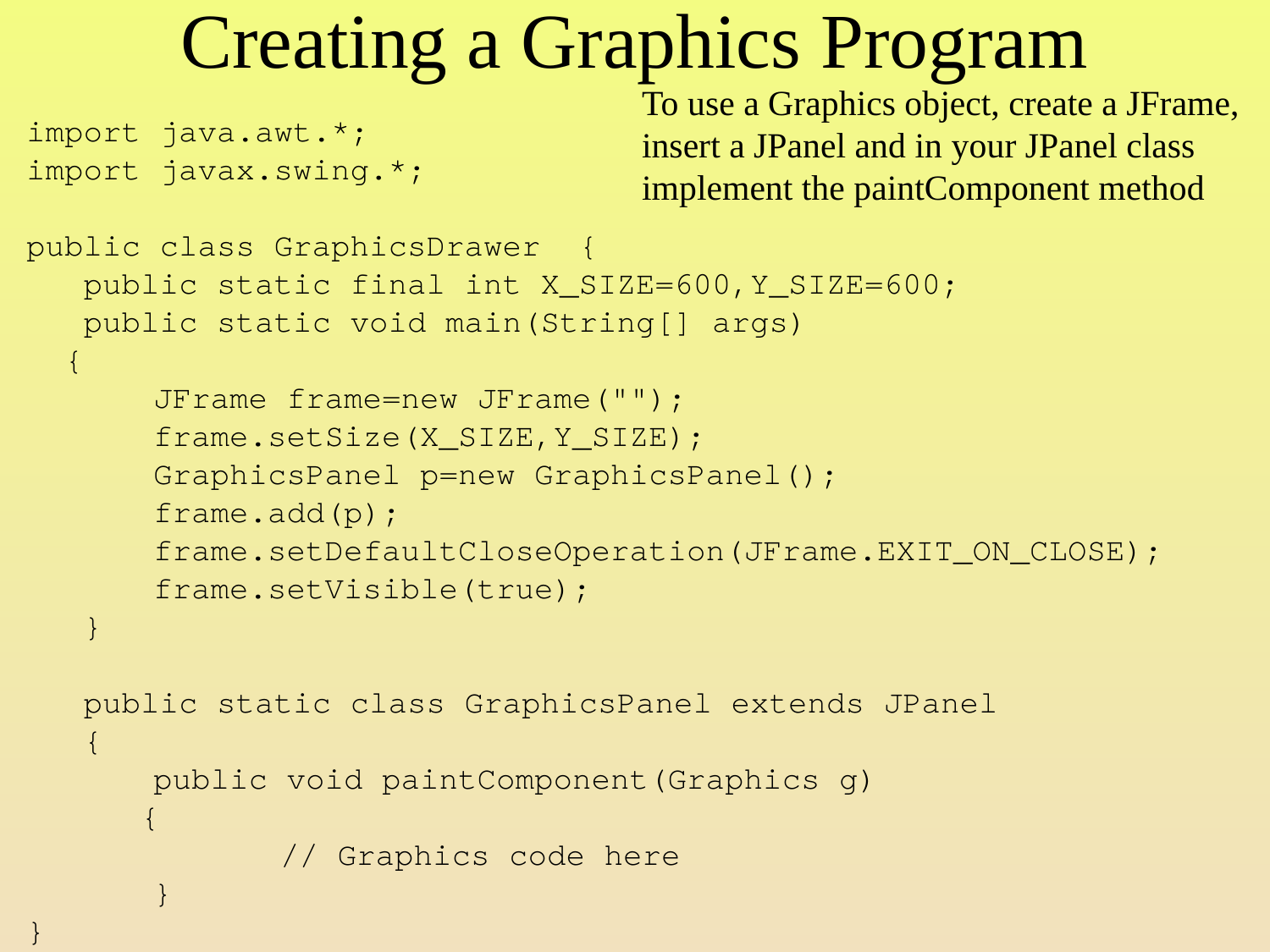

# Creating a Graphics Program
To use a Graphics object, create a JFrame, insert a JPanel and in your JPanel class implement the paintComponent method
import java.awt.*;
import javax.swing.*;

public class GraphicsDrawer  {
   public static final int X_SIZE=600,Y_SIZE=600;
   public static void main(String[] args)
  {
	JFrame frame=new JFrame("");
	frame.setSize(X_SIZE,Y_SIZE);
	GraphicsPanel p=new GraphicsPanel();
	frame.add(p);
	frame.setDefaultCloseOperation(JFrame.EXIT_ON_CLOSE);
	frame.setVisible(true);
   }

   public static class GraphicsPanel extends JPanel
   {
	public void paintComponent(Graphics g)
      {
		// Graphics code here
	}
}